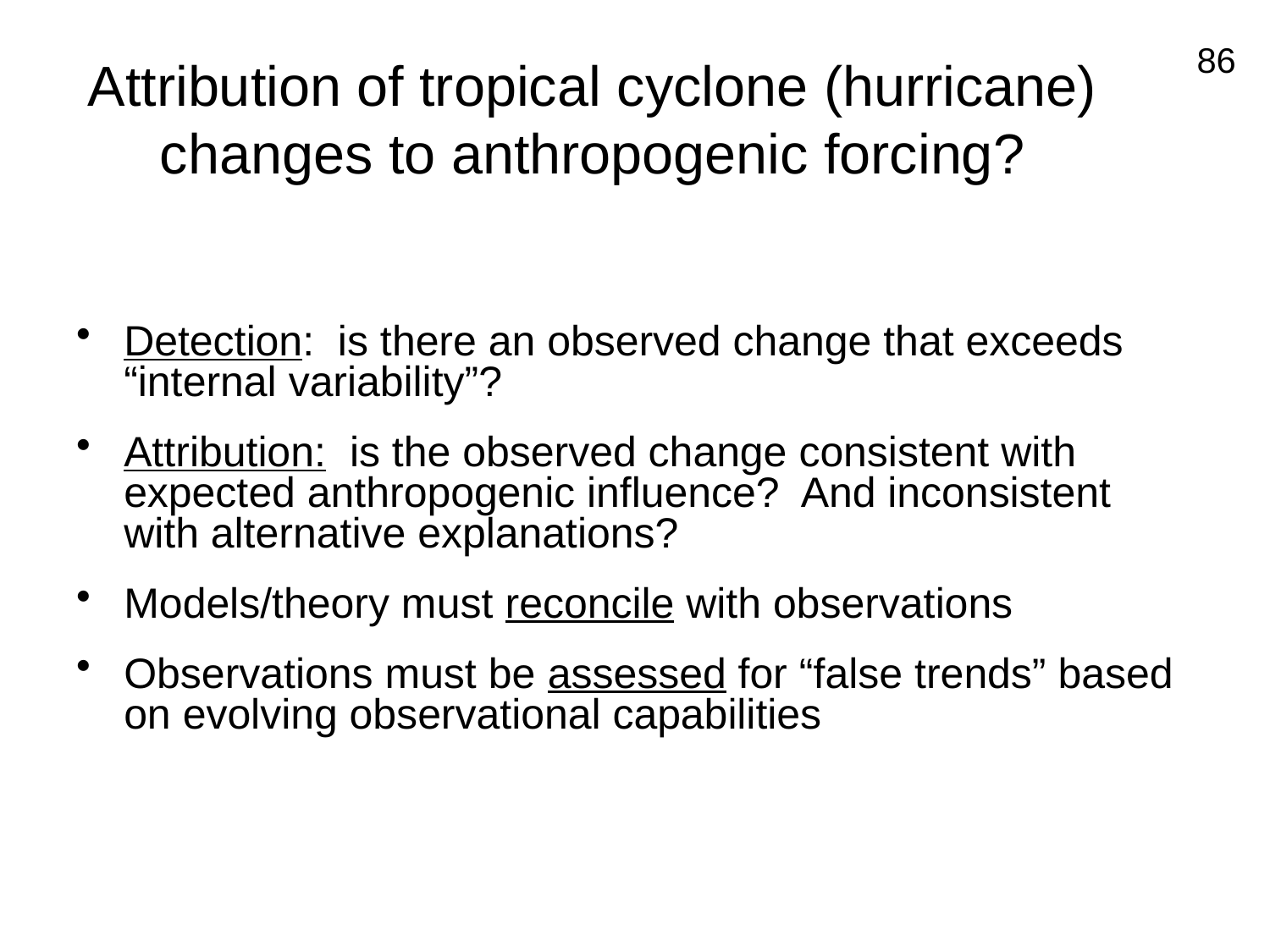

86
Attribution of tropical cyclone (hurricane) changes to anthropogenic forcing?
Detection:  is there an observed change that exceeds “internal variability”?
Attribution:  is the observed change consistent with expected anthropogenic influence?  And inconsistent with alternative explanations?
Models/theory must reconcile with observations
Observations must be assessed for “false trends” based on evolving observational capabilities